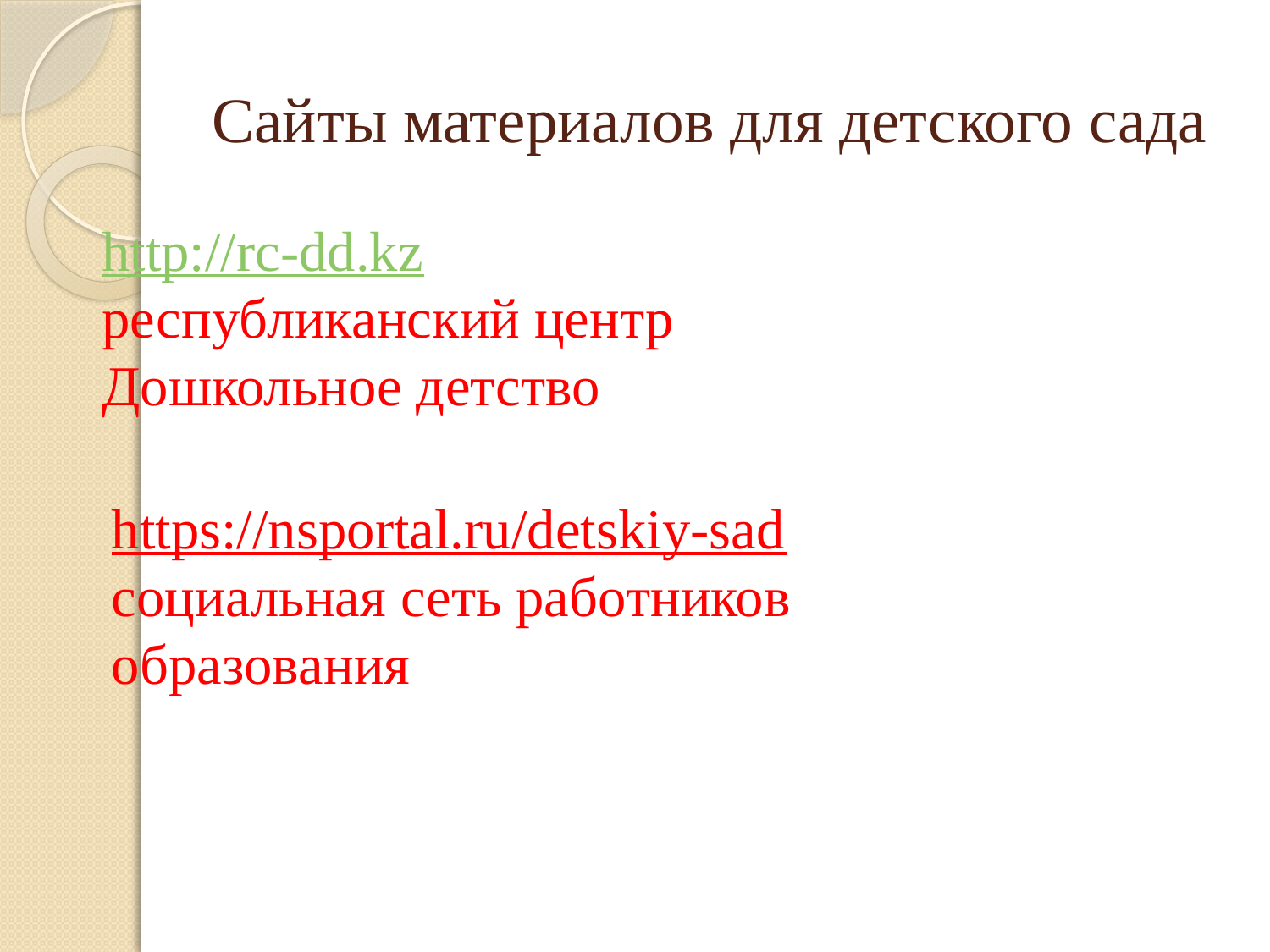

# Сайты материалов для детского сада

http://rc-dd.kz республиканский центр Дошкольное детство
https://nsportal.ru/detskiy-sad социальная сеть работников образования